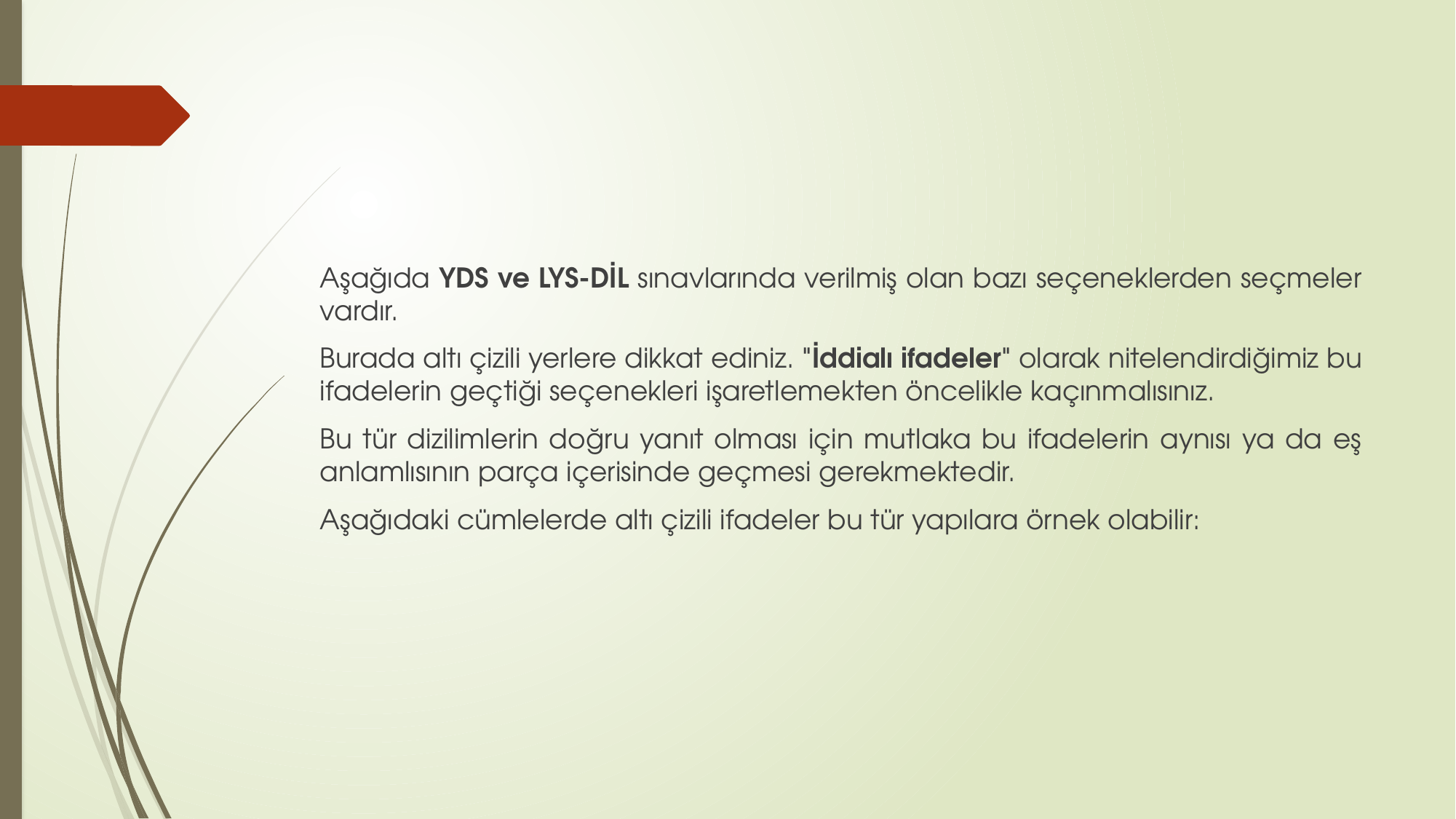

#
Aşağıda YDS ve LYS-DİL sınavlarında verilmiş olan bazı seçeneklerden seçmeler vardır.
Burada altı çizili yerlere dikkat ediniz. "İddialı ifadeler" olarak nitelendirdiğimiz bu ifadelerin geçtiği seçenekleri işaretlemekten öncelikle kaçınmalısınız.
Bu tür dizilimlerin doğru yanıt olması için mutlaka bu ifadelerin aynısı ya da eş anlamlısının parça içerisinde geçmesi gerekmektedir.
Aşağıdaki cümlelerde altı çizili ifadeler bu tür yapılara örnek olabilir: